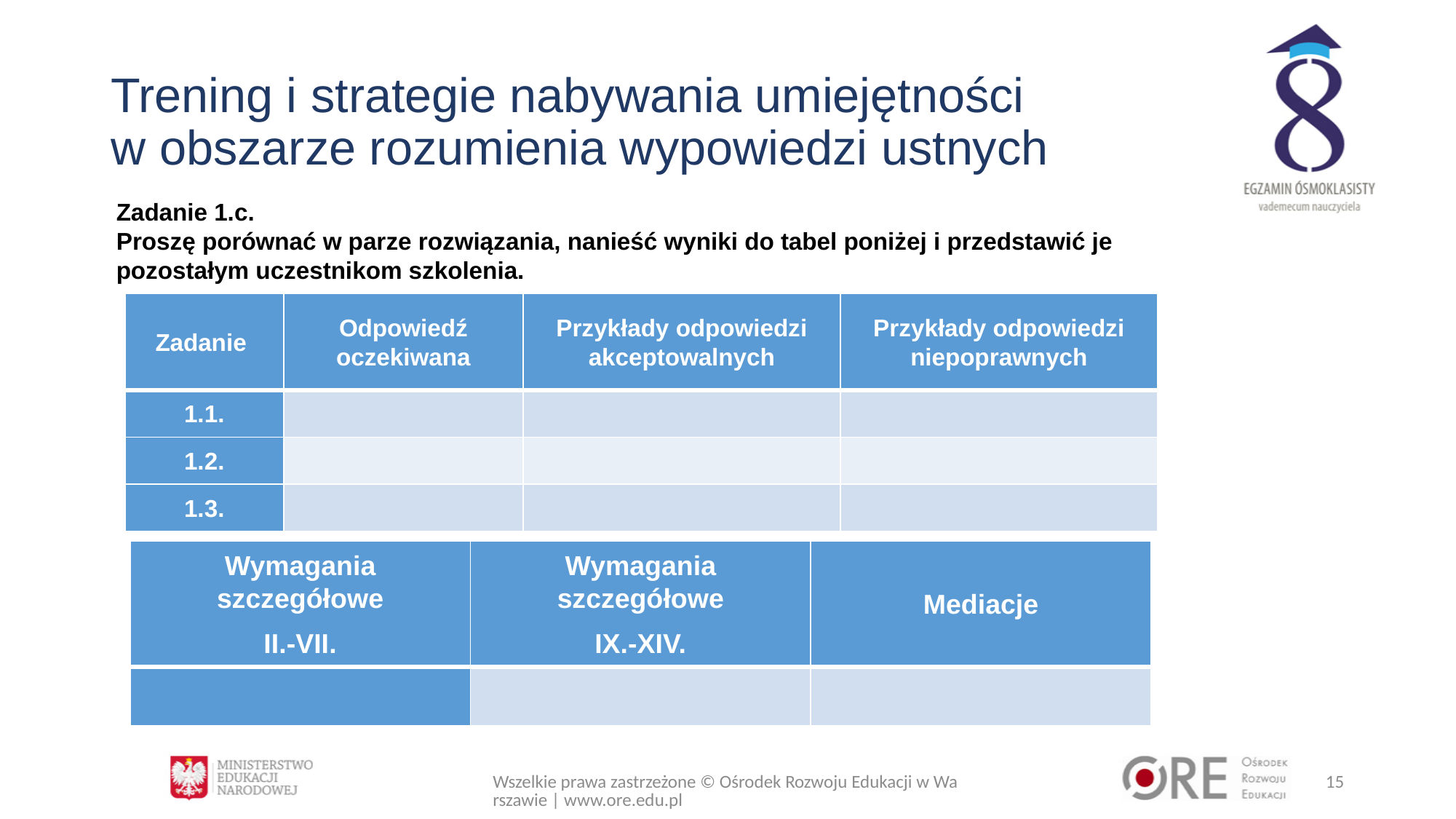

# Trening i strategie nabywania umiejętności w obszarze rozumienia wypowiedzi ustnych
Zadanie 1.c.
Proszę porównać w parze rozwiązania, nanieść wyniki do tabel poniżej i przedstawić je pozostałym uczestnikom szkolenia.

| Zadanie | Odpowiedź oczekiwana | Przykłady odpowiedzi akceptowalnych | Przykłady odpowiedzi niepoprawnych |
| --- | --- | --- | --- |
| 1.1. |  |  |  |
| 1.2. |  |  |  |
| 1.3. |  |  |  |
| Wymagania szczegółowe II.-VII. | Wymagania szczegółowe IX.-XIV. | Mediacje |
| --- | --- | --- |
|  |  |  |
Wszelkie prawa zastrzeżone © Ośrodek Rozwoju Edukacji w Warszawie | www.ore.edu.pl
15